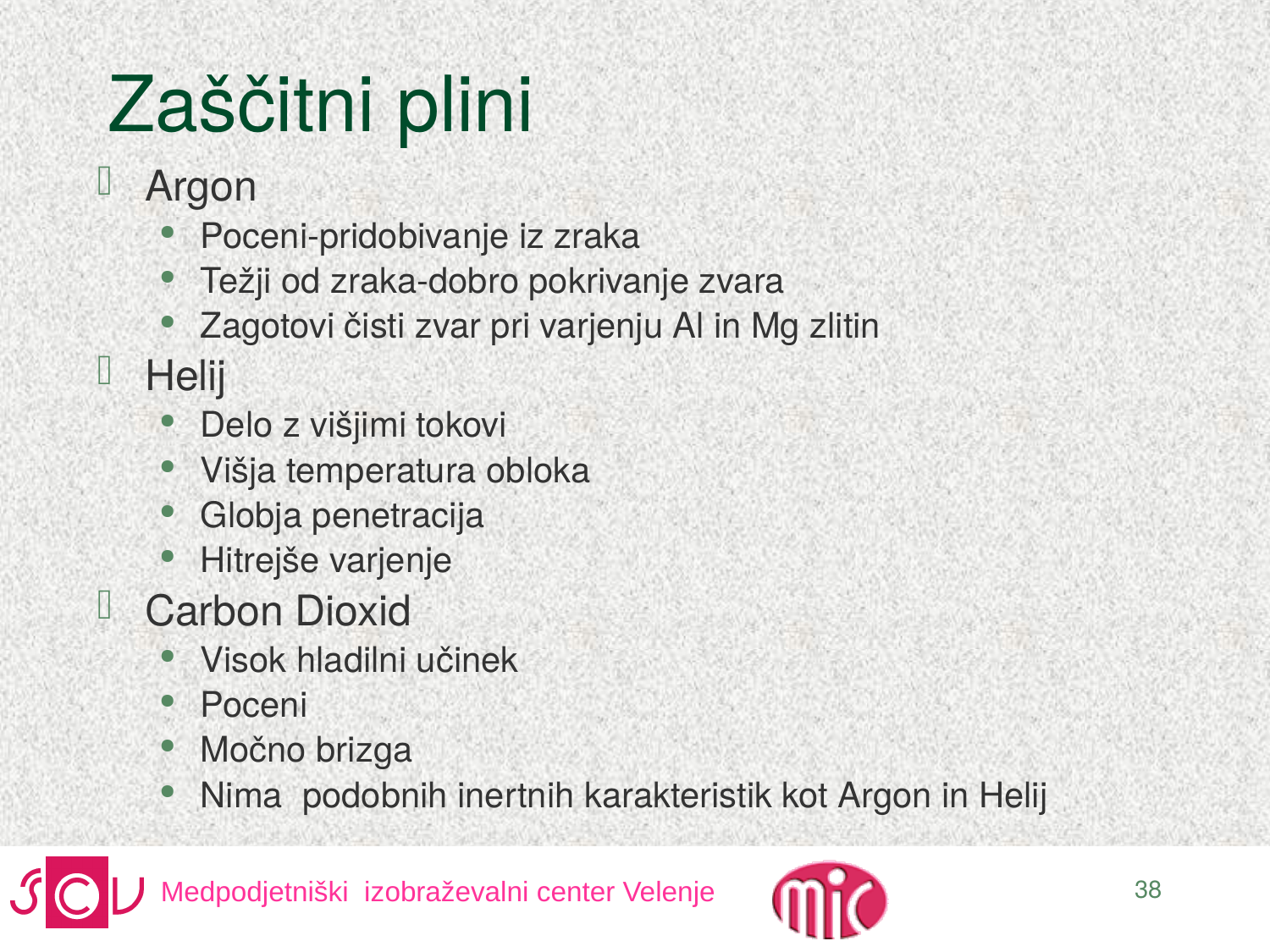

# Zaščitni plini
Argon
Poceni-pridobivanje iz zraka
Težji od zraka-dobro pokrivanje zvara
Zagotovi čisti zvar pri varjenju Al in Mg zlitin
Helij
Delo z višjimi tokovi
Višja temperatura obloka
Globja penetracija
Hitrejše varjenje
Carbon Dioxid
Visok hladilni učinek
Poceni
Močno brizga
Nima  podobnih inertnih karakteristik kot Argon in Helij
38